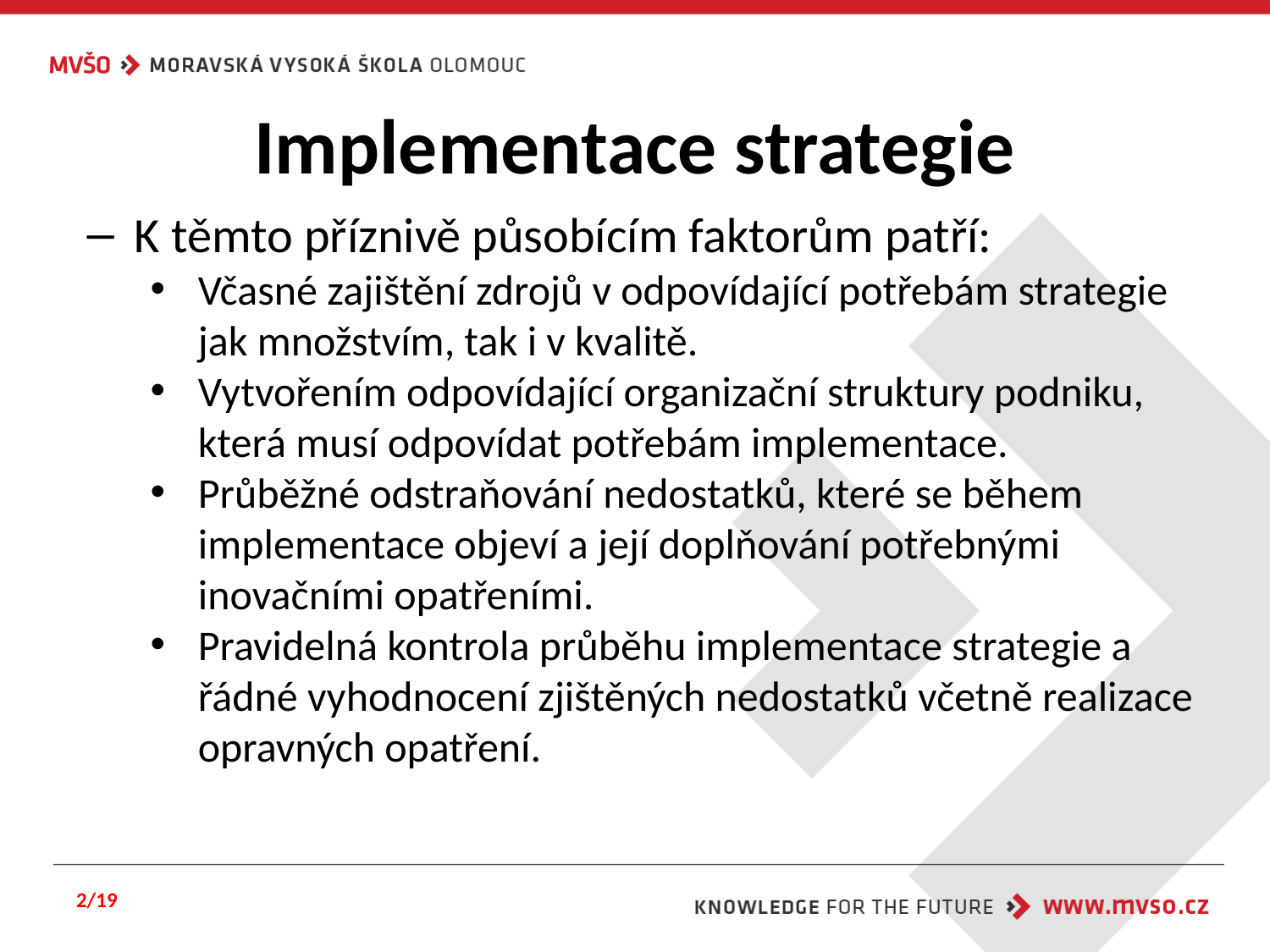

# Implementace strategie
K těmto příznivě působícím faktorům patří:
Včasné zajištění zdrojů v odpovídající potřebám strategie jak množstvím, tak i v kvalitě.
Vytvořením odpovídající organizační struktury podniku, která musí odpovídat potřebám implementace.
Průběžné odstraňování nedostatků, které se během implementace objeví a její doplňování potřebnými inovačními opatřeními.
Pravidelná kontrola průběhu implementace strategie a řádné vyhodnocení zjištěných nedostatků včetně realizace opravných opatření.
2/19